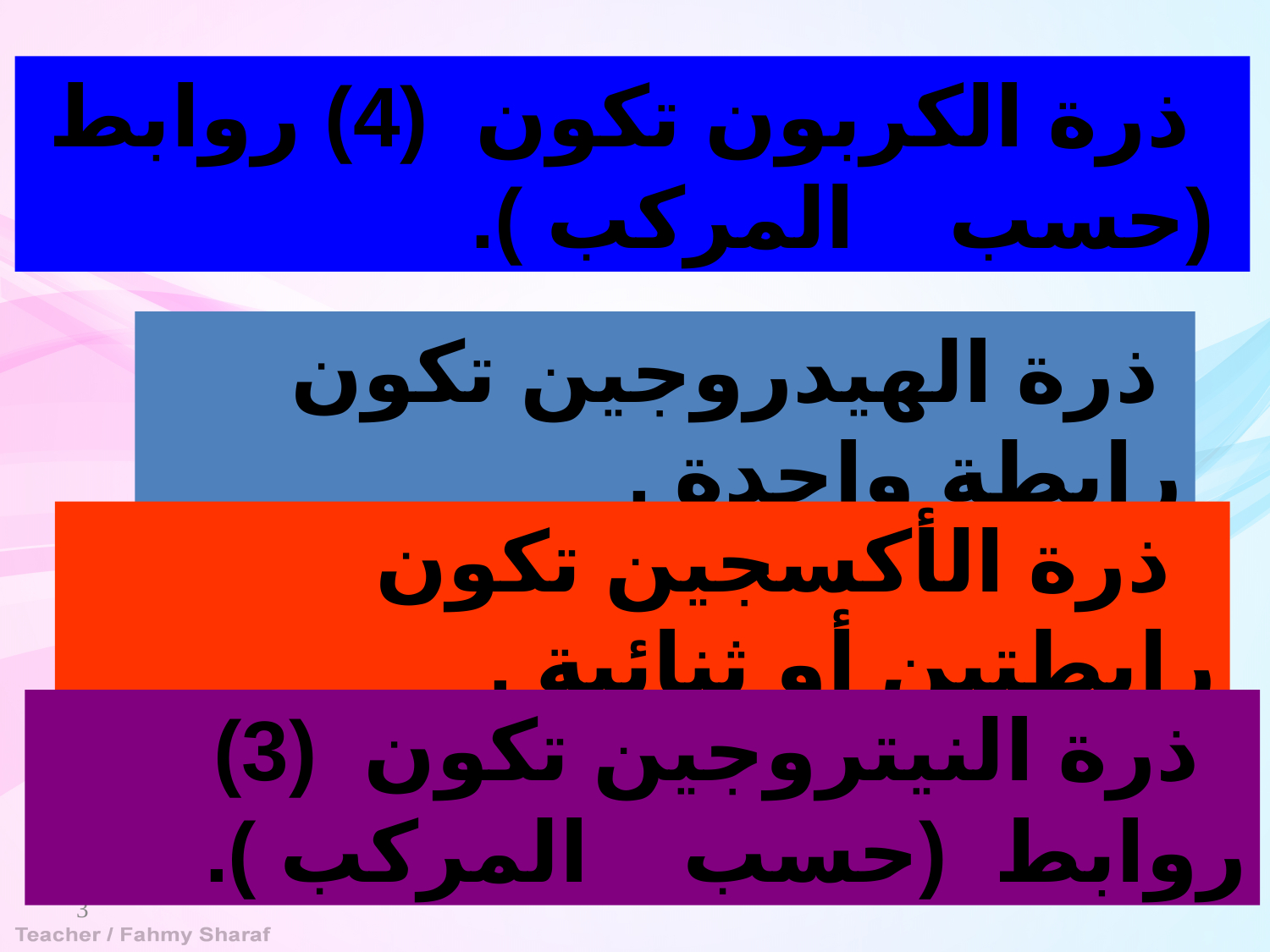

ذرة الكربون تكون  (4) روابط  (حسب    المركب ).
 ذرة الهيدروجين تكون  رابطة واحدة .
  ذرة الأكسجين تكون  رابطتين أو ثنائية .
  ذرة النيتروجين تكون  (3) روابط  (حسب    المركب ).
3